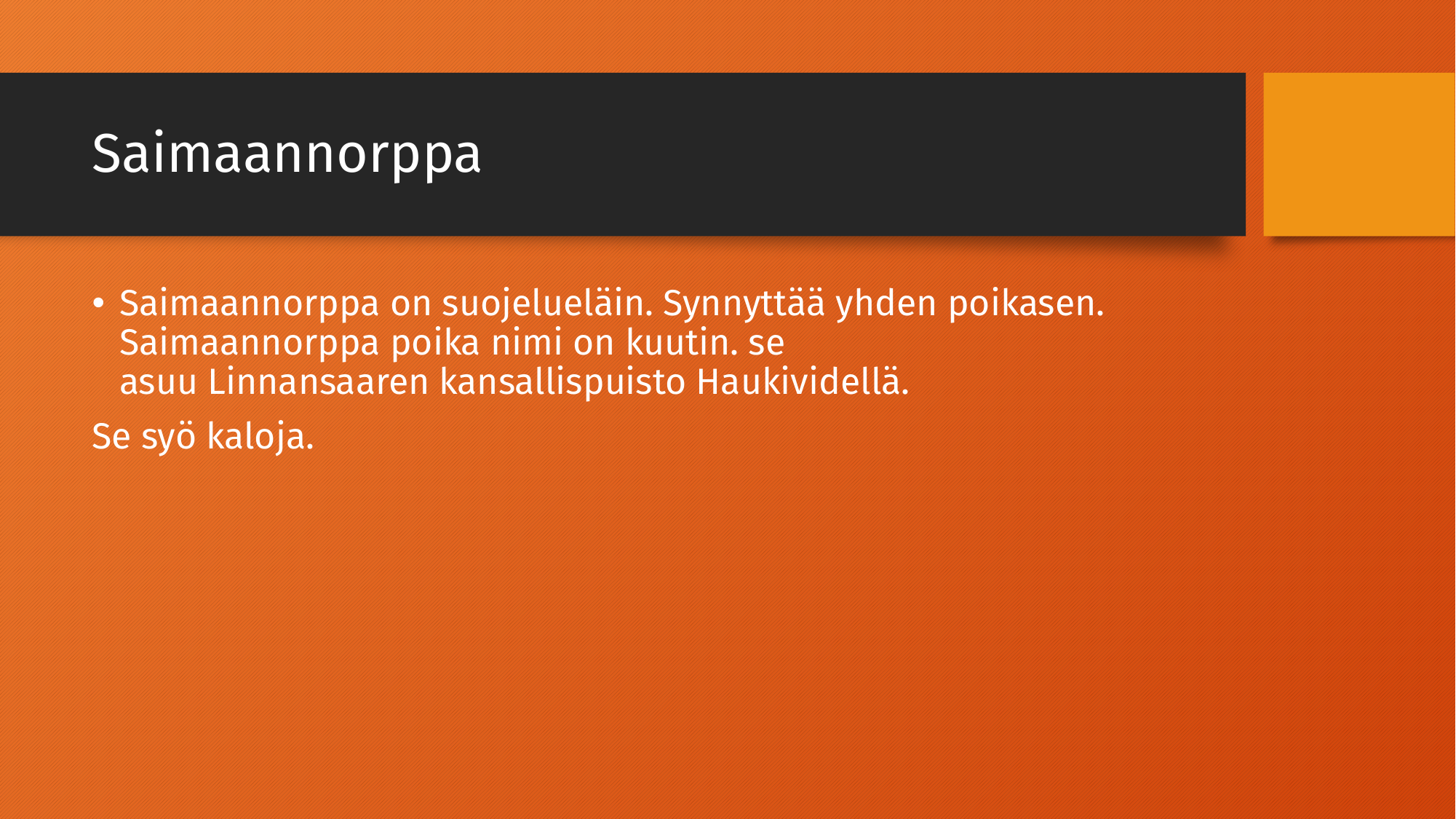

# Saimaannorppa
Saimaannorppa on suojelueläin. Synnyttää yhden poikasen. Saimaannorppa poika nimi on kuutin. se asuu Linnansaaren kansallispuisto Haukividellä.
Se syö kaloja.